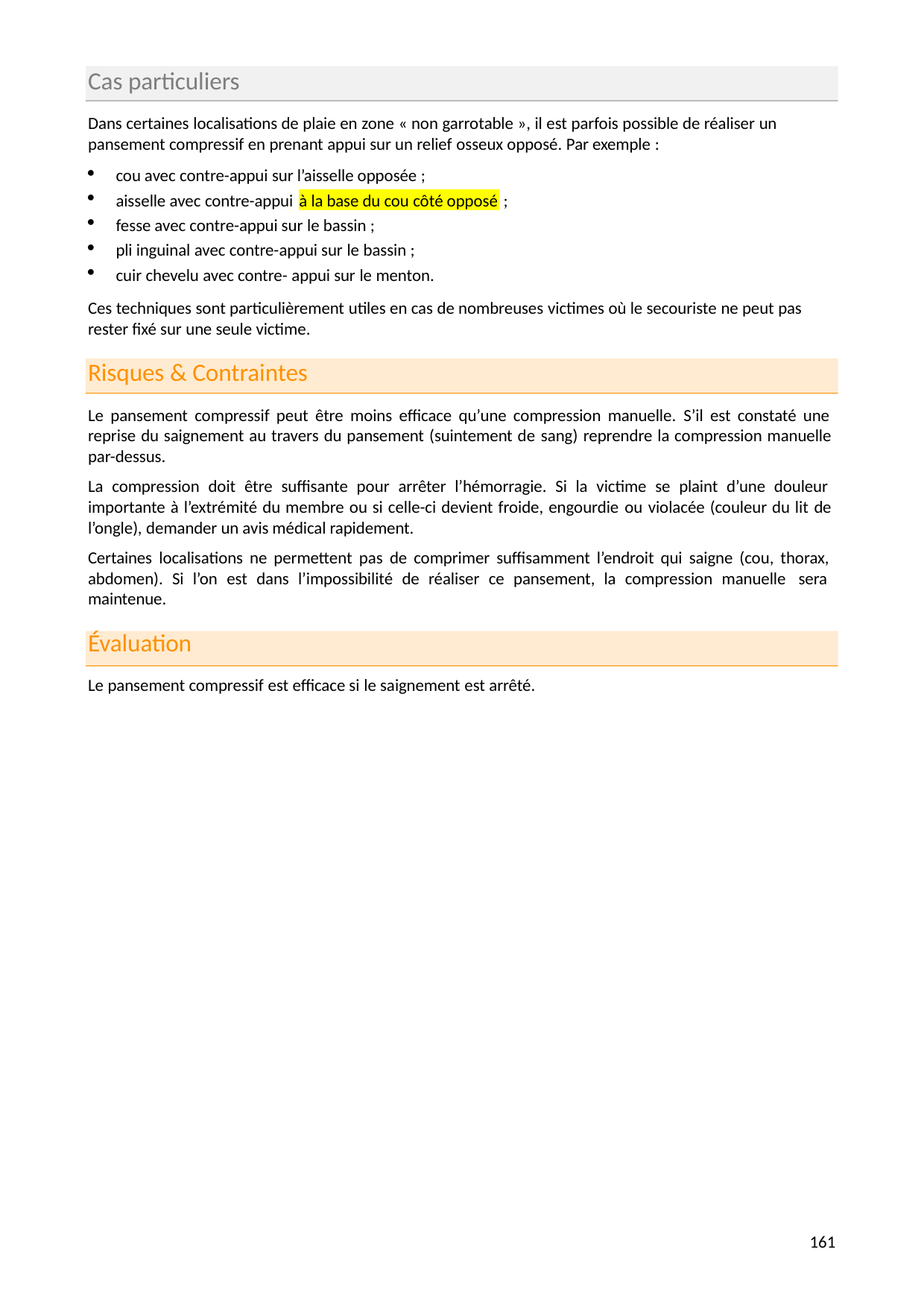

Cas particuliers
Dans certaines localisations de plaie en zone « non garrotable », il est parfois possible de réaliser un  pansement compressif en prenant appui sur un relief osseux opposé. Par exemple :

cou avec contre-appui sur l’aisselle opposée ;
aisselle avec contre-appui
fesse avec contre-appui sur le bassin ;
pli inguinal avec contre-appui sur le bassin ;
cuir chevelu avec contre- appui sur le menton.
;
à la base du cou côté opposé
Ces techniques sont particulièrement utiles en cas de nombreuses victimes où le secouriste ne peut pas  rester fixé sur une seule victime.

Risques & Contraintes
Le pansement compressif peut être moins efficace qu’une compression manuelle. S’il est constaté une  reprise du saignement au travers du pansement (suintement de sang) reprendre la compression manuelle  par-dessus.
La compression doit être suffisante pour arrêter l’hémorragie. Si la victime se plaint d’une douleur  importante à l’extrémité du membre ou si celle-ci devient froide, engourdie ou violacée (couleur du lit de  l’ongle), demander un avis médical rapidement.
Certaines localisations ne permettent pas de comprimer suffisamment l’endroit qui saigne (cou, thorax,  abdomen). Si l’on est dans l’impossibilité de réaliser ce pansement, la compression manuelle sera  maintenue.

Évaluation
Le pansement compressif est efficace si le saignement est arrêté.

161